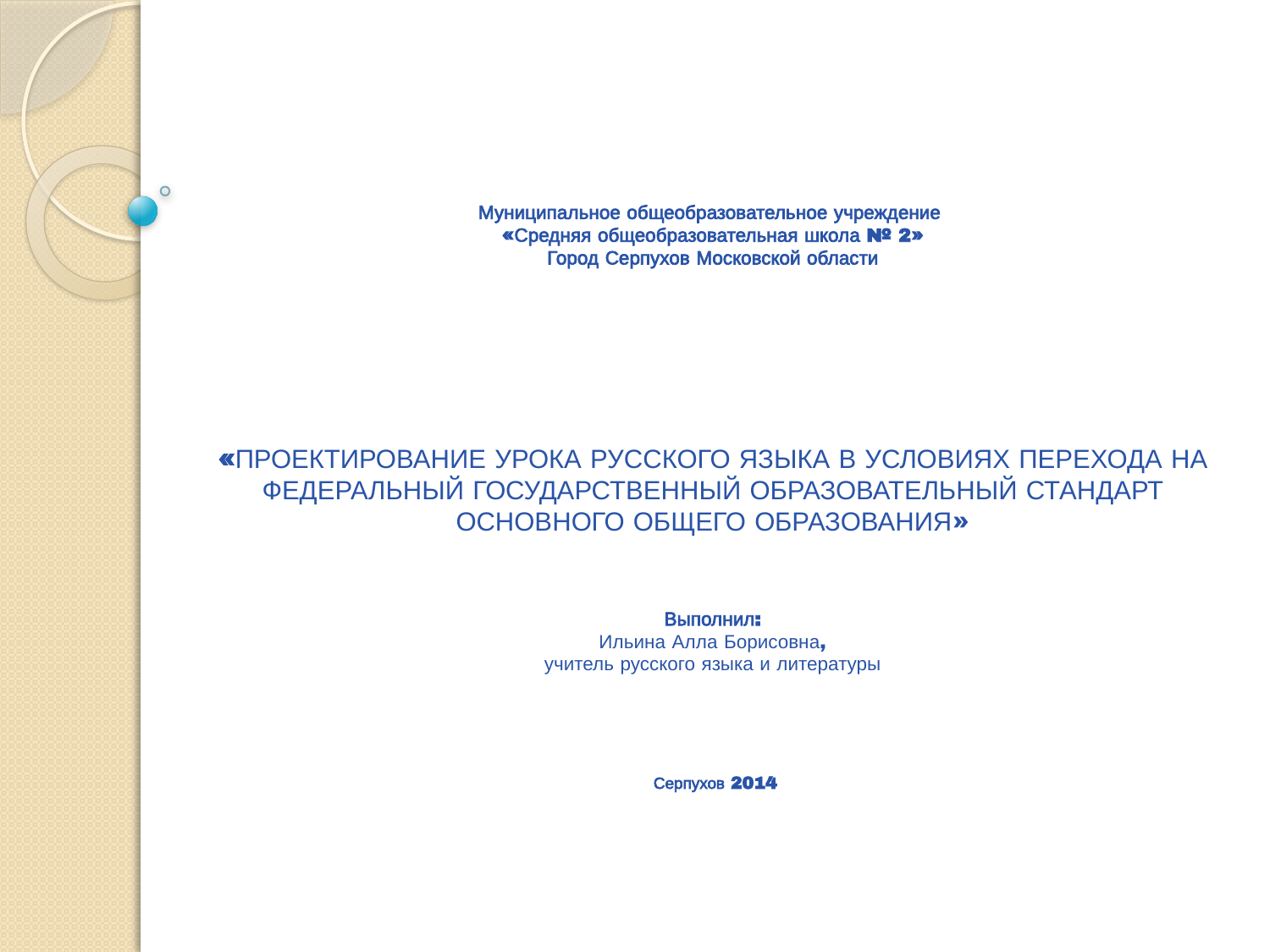

# Муниципальное общеобразовательное учреждение «Средняя общеобразовательная школа № 2» Город Серпухов Московской области               «ПРОЕКТИРОВАНИЕ УРОКА РУССКОГО ЯЗЫКА В УСЛОВИЯХ ПЕРЕХОДА НА ФЕДЕРАЛЬНЫЙ ГОСУДАРСТВЕННЫЙ ОБРАЗОВАТЕЛЬНЫЙ СТАНДАРТ ОСНОВНОГО ОБЩЕГО ОБРАЗОВАНИЯ»        Выполнил: Ильина Алла Борисовна, учитель русского языка и литературы    Серпухов 2014